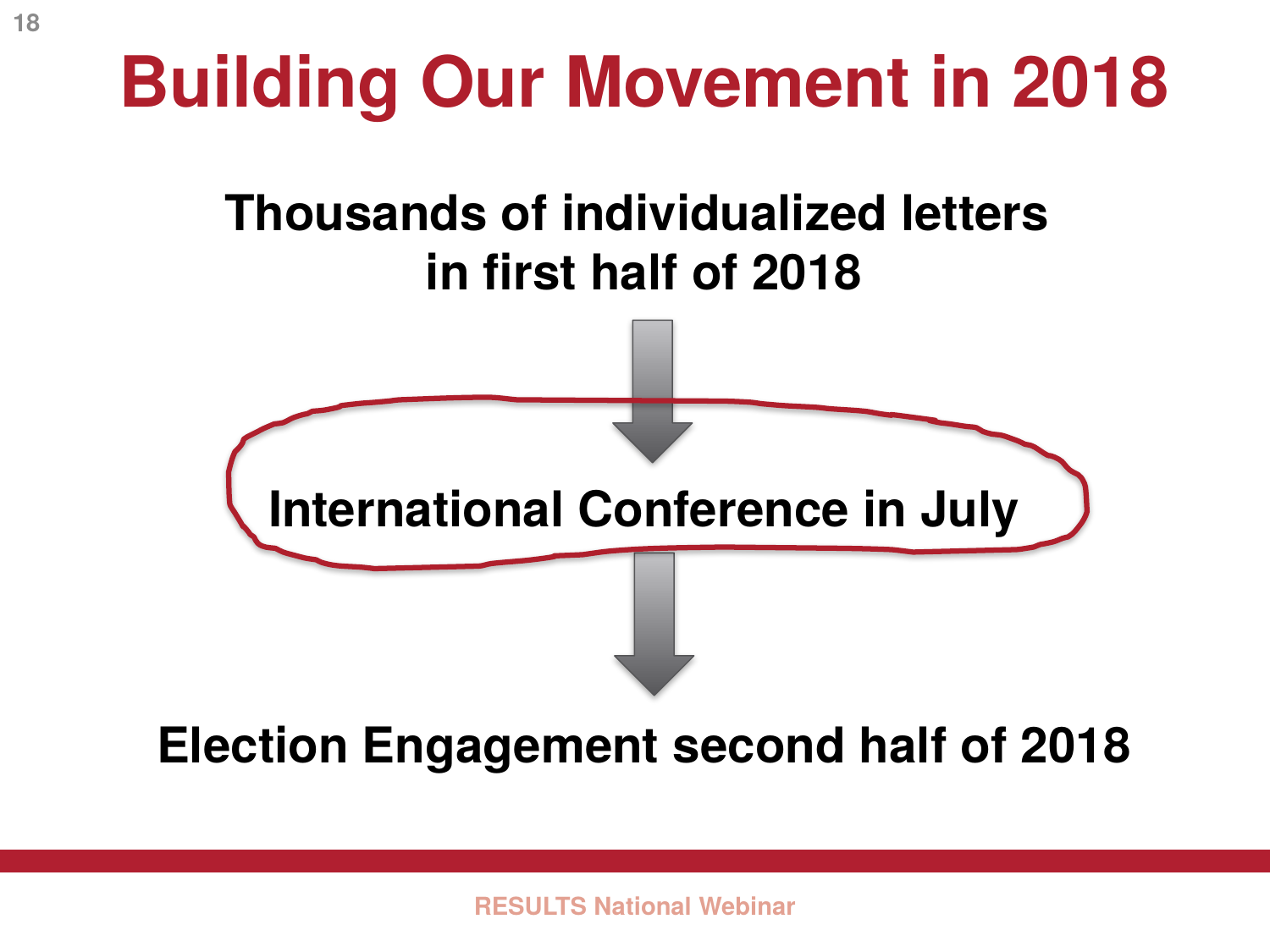

18
Building Our Movement in 2018
Thousands of individualized letters
in first half of 2018

International Conference in July

Election Engagement second half of 2018

RESULTS National Webinar